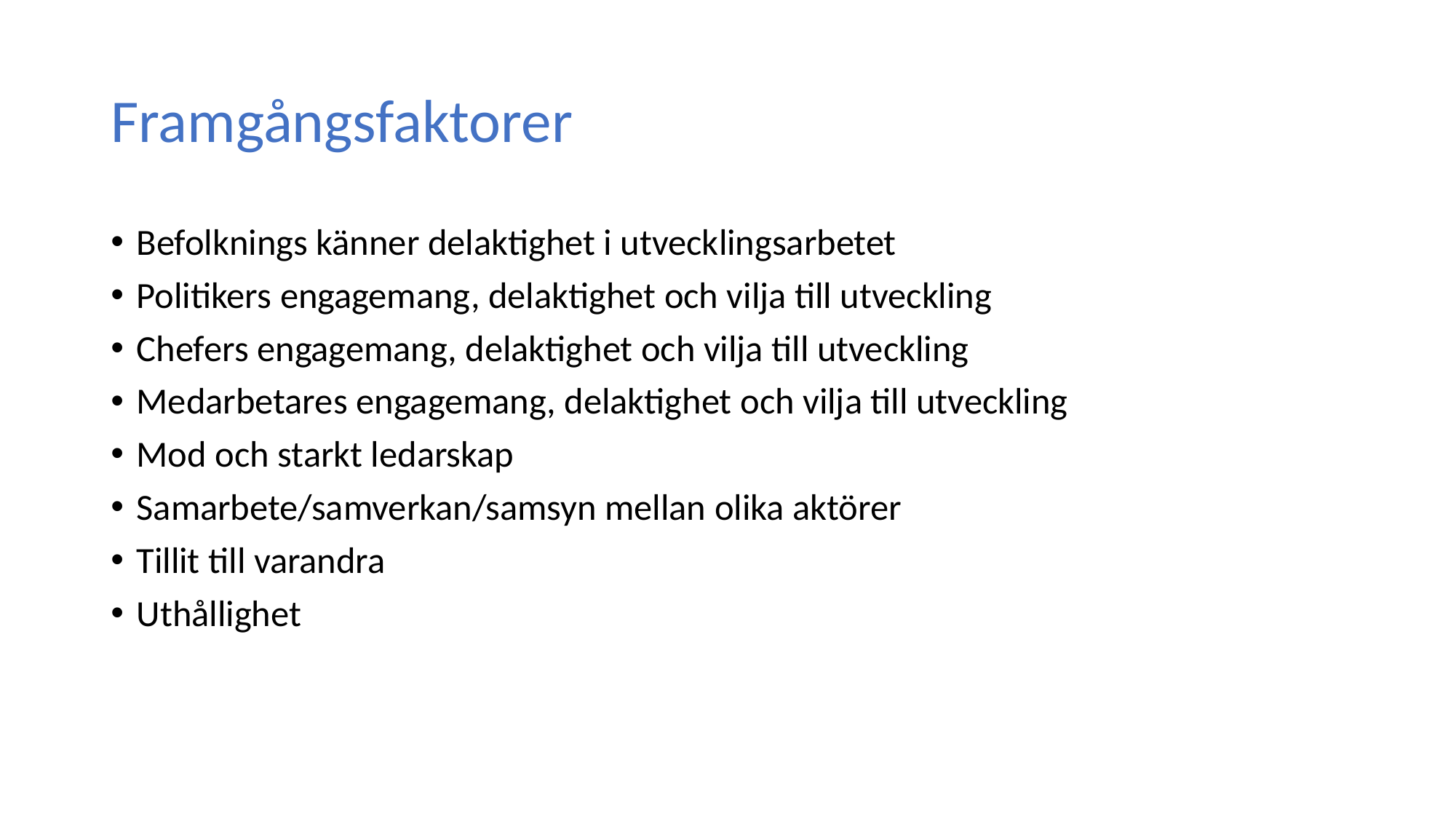

# Framgångsfaktorer
Befolknings känner delaktighet i utvecklingsarbetet
Politikers engagemang, delaktighet och vilja till utveckling
Chefers engagemang, delaktighet och vilja till utveckling
Medarbetares engagemang, delaktighet och vilja till utveckling
Mod och starkt ledarskap
Samarbete/samverkan/samsyn mellan olika aktörer
Tillit till varandra
Uthållighet